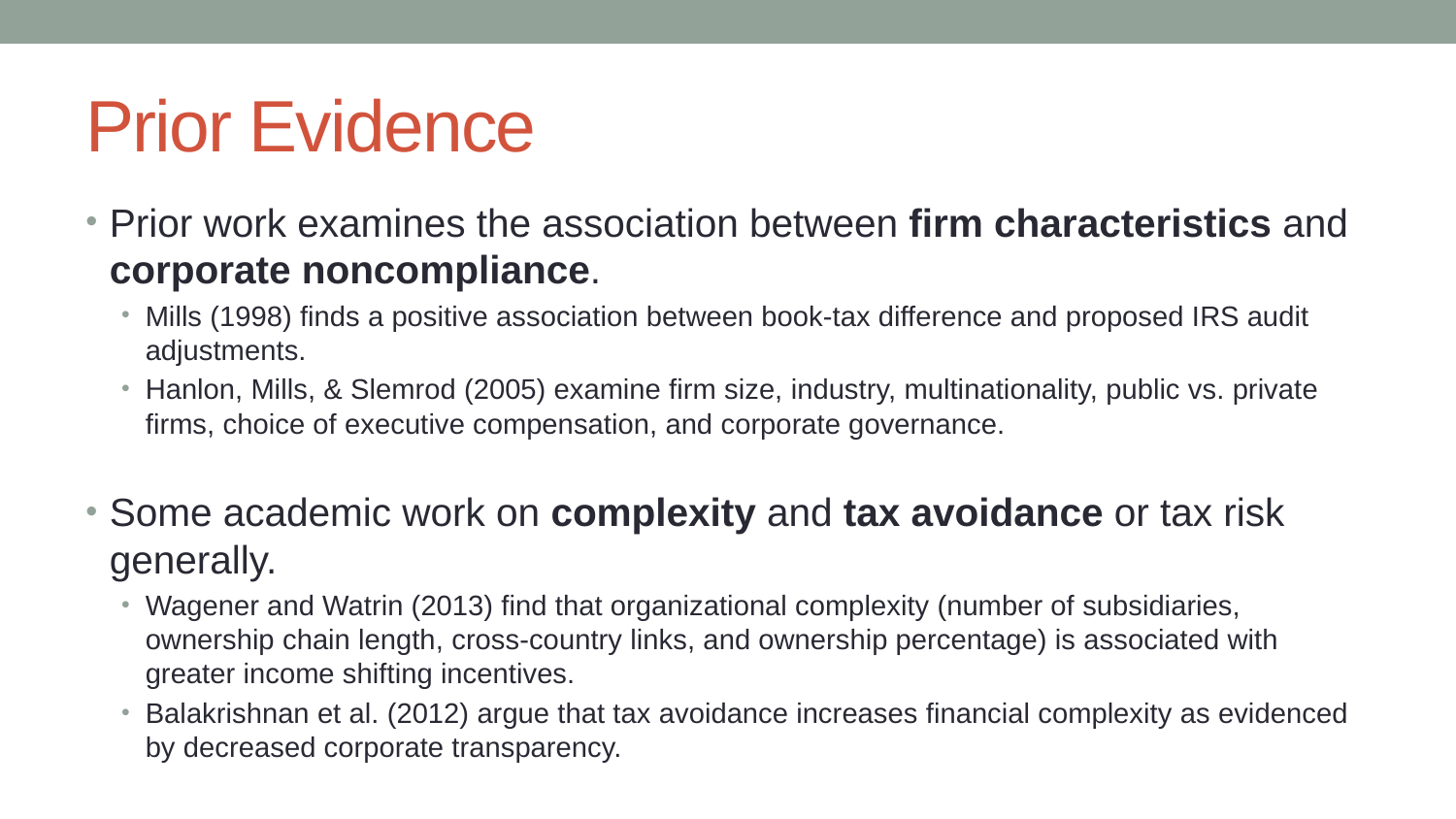

# Prior Evidence
Prior work examines the association between firm characteristics and corporate noncompliance.
Mills (1998) finds a positive association between book-tax difference and proposed IRS audit adjustments.
Hanlon, Mills, & Slemrod (2005) examine firm size, industry, multinationality, public vs. private firms, choice of executive compensation, and corporate governance.

Some academic work on complexity and tax avoidance or tax risk generally.
Wagener and Watrin (2013) find that organizational complexity (number of subsidiaries, ownership chain length, cross-country links, and ownership percentage) is associated with greater income shifting incentives.
Balakrishnan et al. (2012) argue that tax avoidance increases financial complexity as evidenced by decreased corporate transparency.